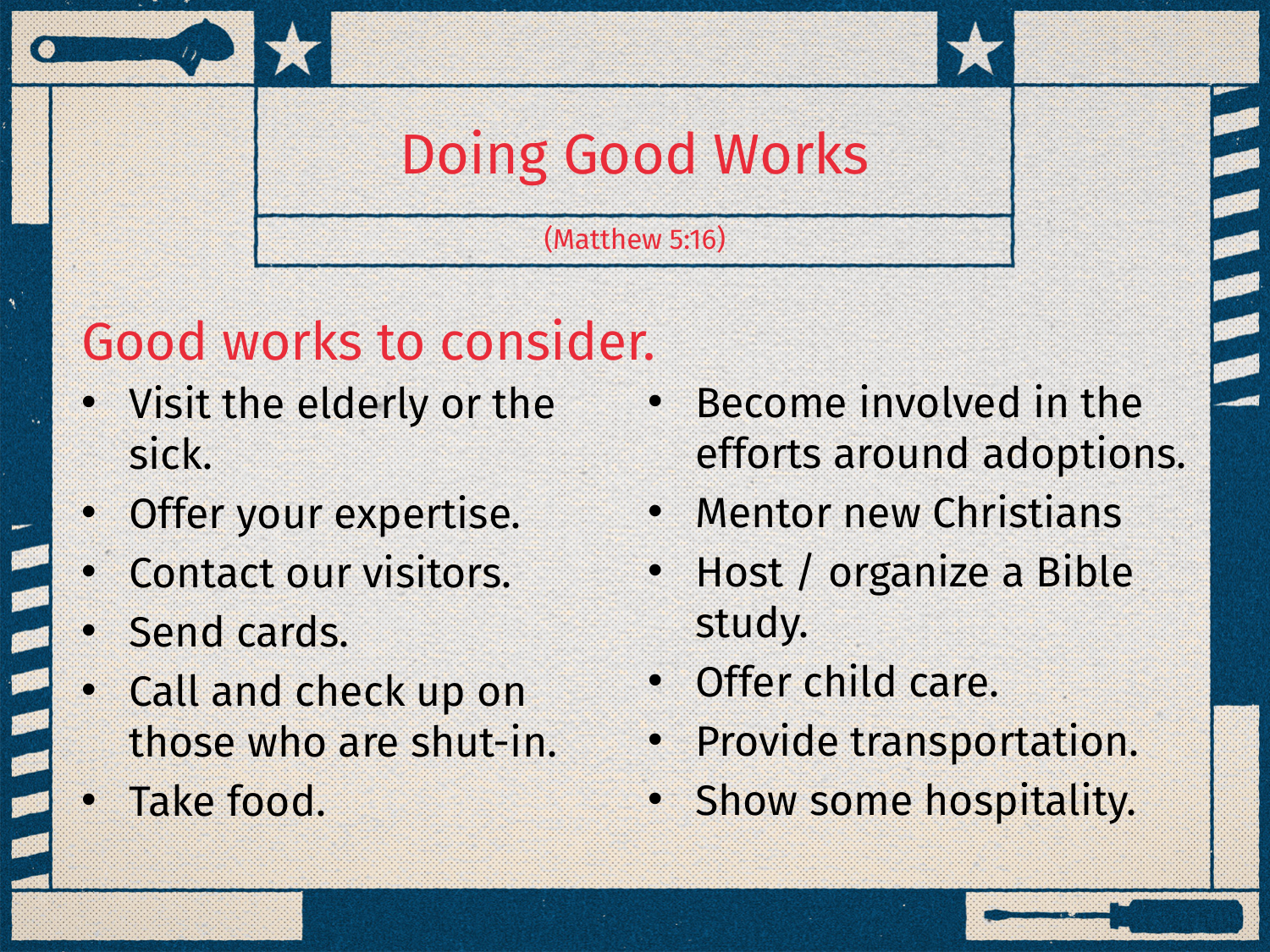

# Doing Good Works
(Matthew 5:16)

Become involved in the efforts around adoptions.
Mentor new Christians
Host / organize a Bible study.
Offer child care.
Provide transportation.
Show some hospitality.

Visit the elderly or the sick.
Offer your expertise.
Contact our visitors.
Send cards.
Call and check up on those who are shut-in.
Take food.

Good works to consider.